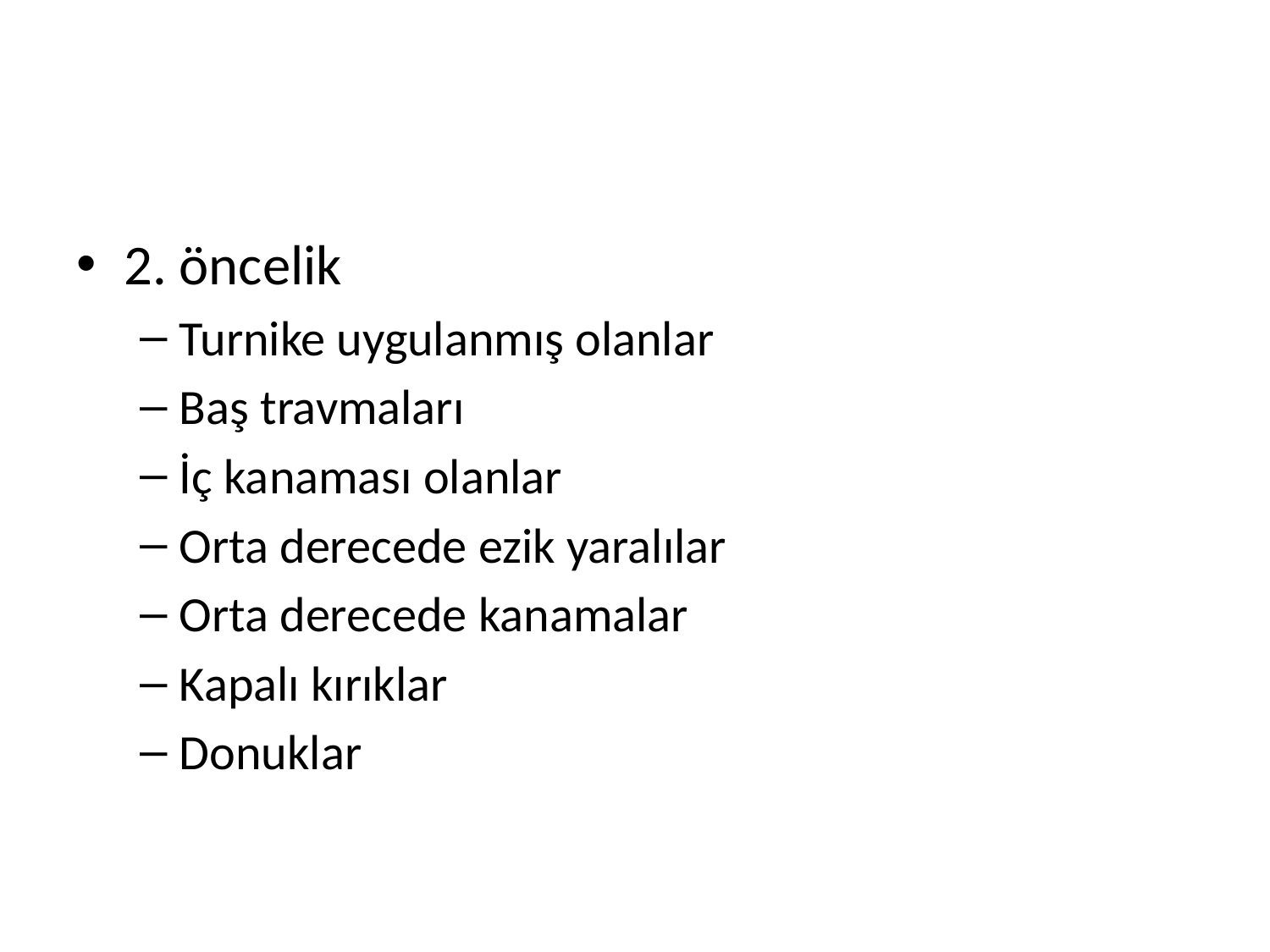

#
2. öncelik
Turnike uygulanmış olanlar
Baş travmaları
İç kanaması olanlar
Orta derecede ezik yaralılar
Orta derecede kanamalar
Kapalı kırıklar
Donuklar